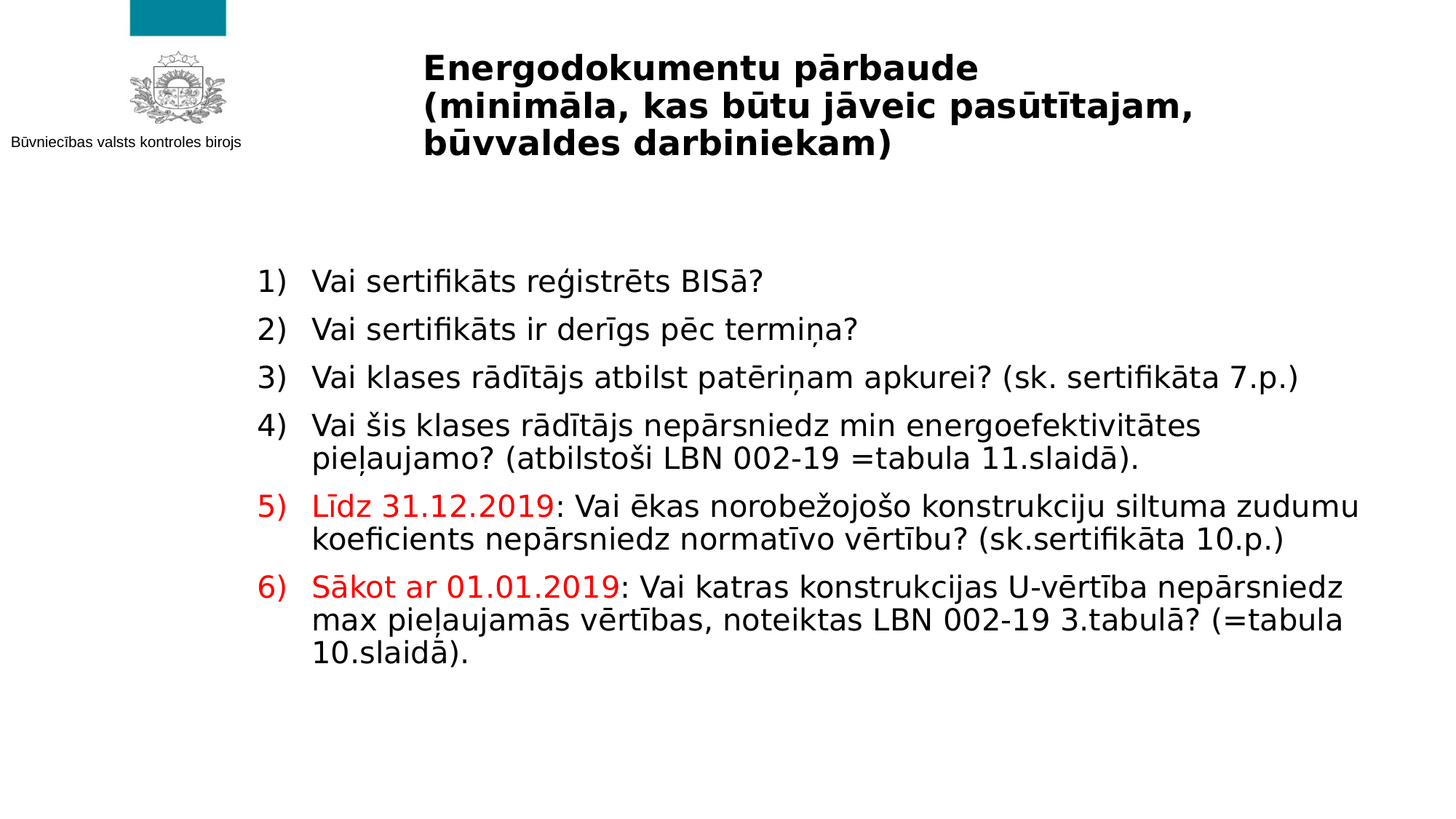

# Energodokumentu pārbaude (minimāla, kas būtu jāveic pasūtītajam, būvvaldes darbiniekam)

Vai sertifikāts reģistrēts BISā?
Vai sertifikāts ir derīgs pēc termiņa?
Vai klases rādītājs atbilst patēriņam apkurei? (sk. sertifikāta 7.p.)
Vai šis klases rādītājs nepārsniedz min energoefektivitātes pieļaujamo? (atbilstoši LBN 002-19 =tabula 11.slaidā).
Līdz 31.12.2019: Vai ēkas norobežojošo konstrukciju siltuma zudumu koeficients nepārsniedz normatīvo vērtību? (sk.sertifikāta 10.p.)
Sākot ar 01.01.2019: Vai katras konstrukcijas U-vērtība nepārsniedz max pieļaujamās vērtības, noteiktas LBN 002-19 3.tabulā? (=tabula 10.slaidā).